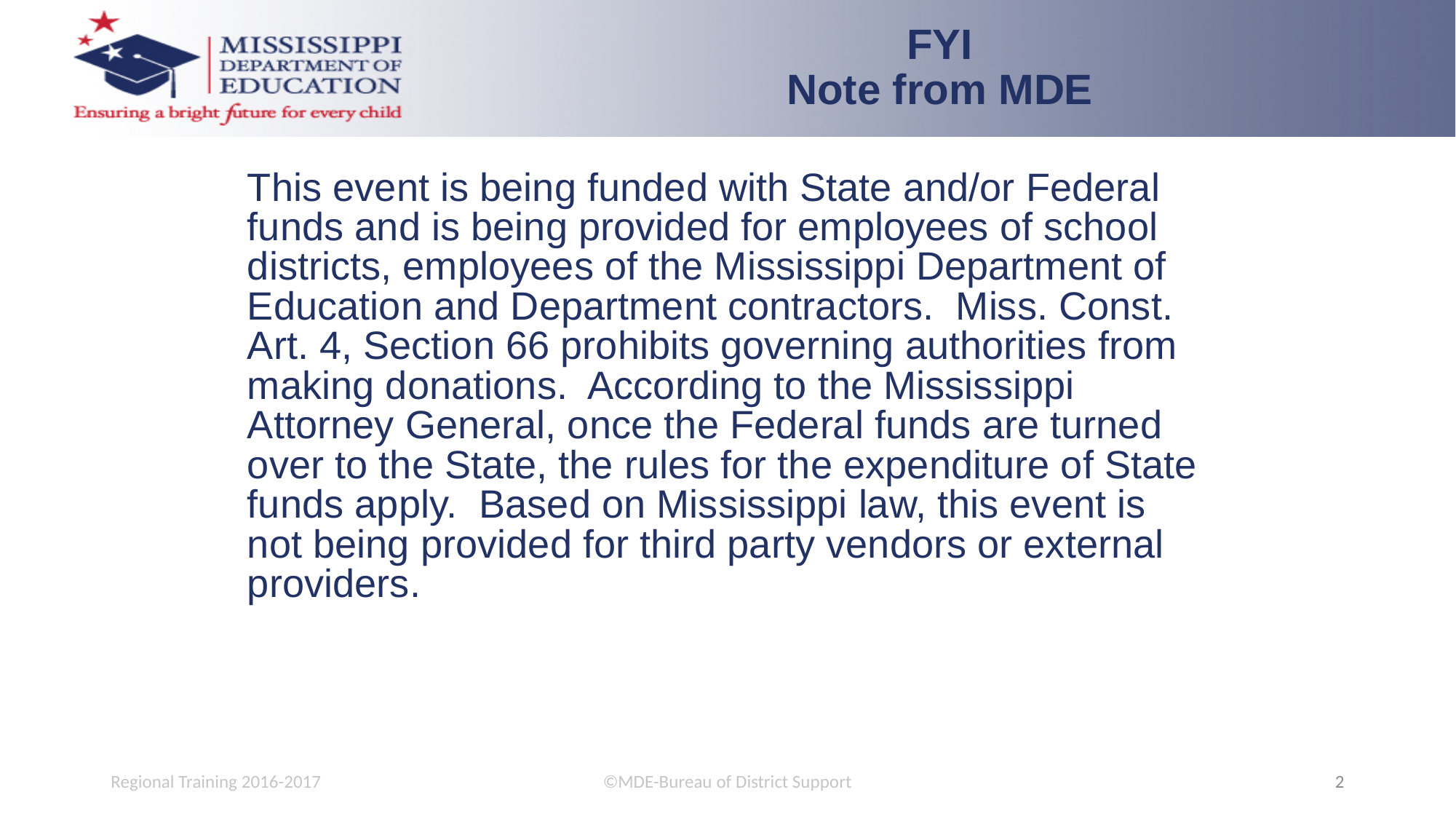

FYI
Note from MDE
This event is being funded with State and/or Federal funds and is being provided for employees of school districts, employees of the Mississippi Department of Education and Department contractors.  Miss. Const. Art. 4, Section 66 prohibits governing authorities from making donations.  According to the Mississippi Attorney General, once the Federal funds are turned over to the State, the rules for the expenditure of State funds apply.  Based on Mississippi law, this event is not being provided for third party vendors or external providers.

Regional Training 2016-2017
©MDE-Bureau of District Support
2